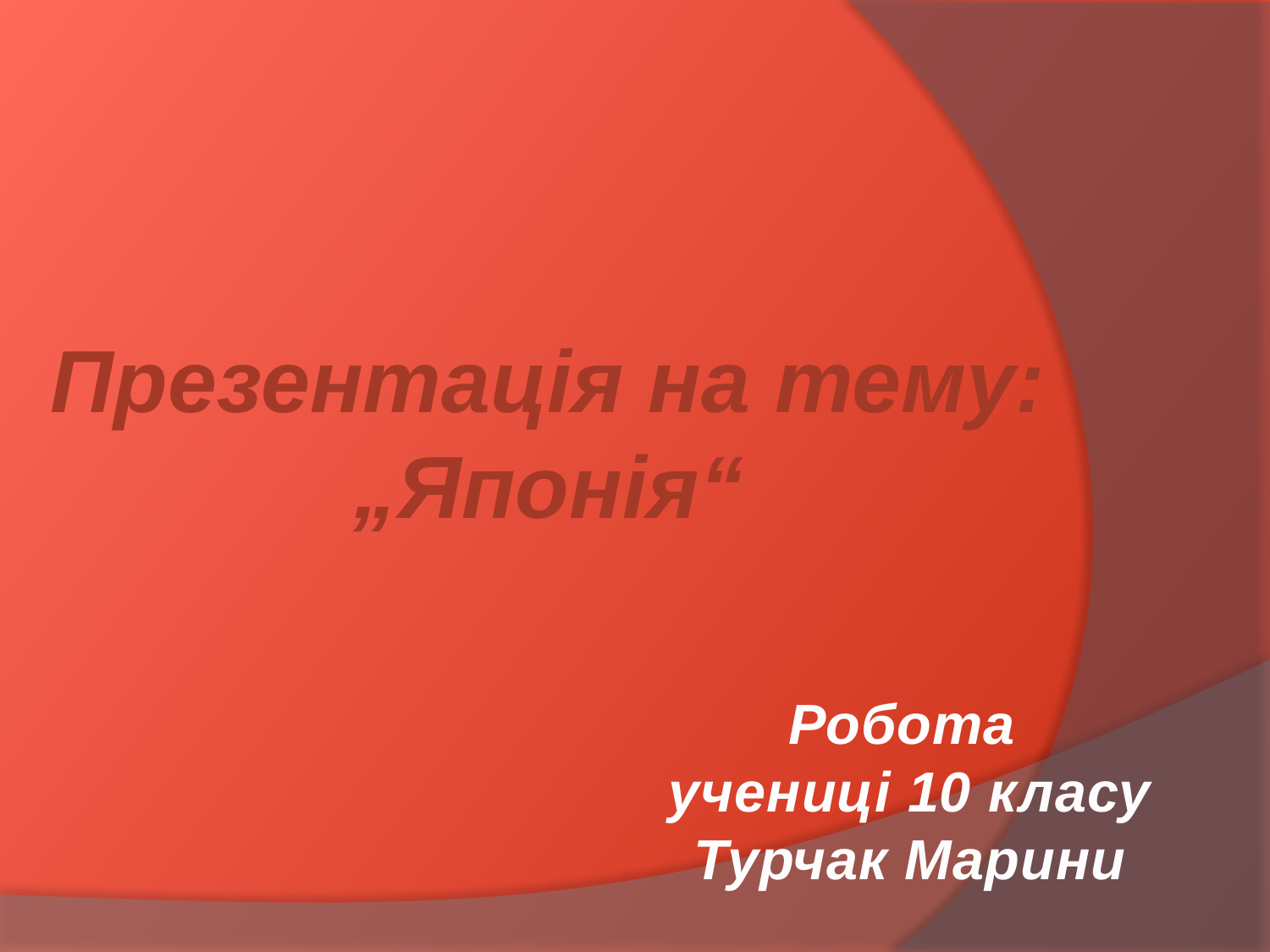

Презентація на тему: „Японія“
#
Робота
учениці 10 класу
Турчак Марини